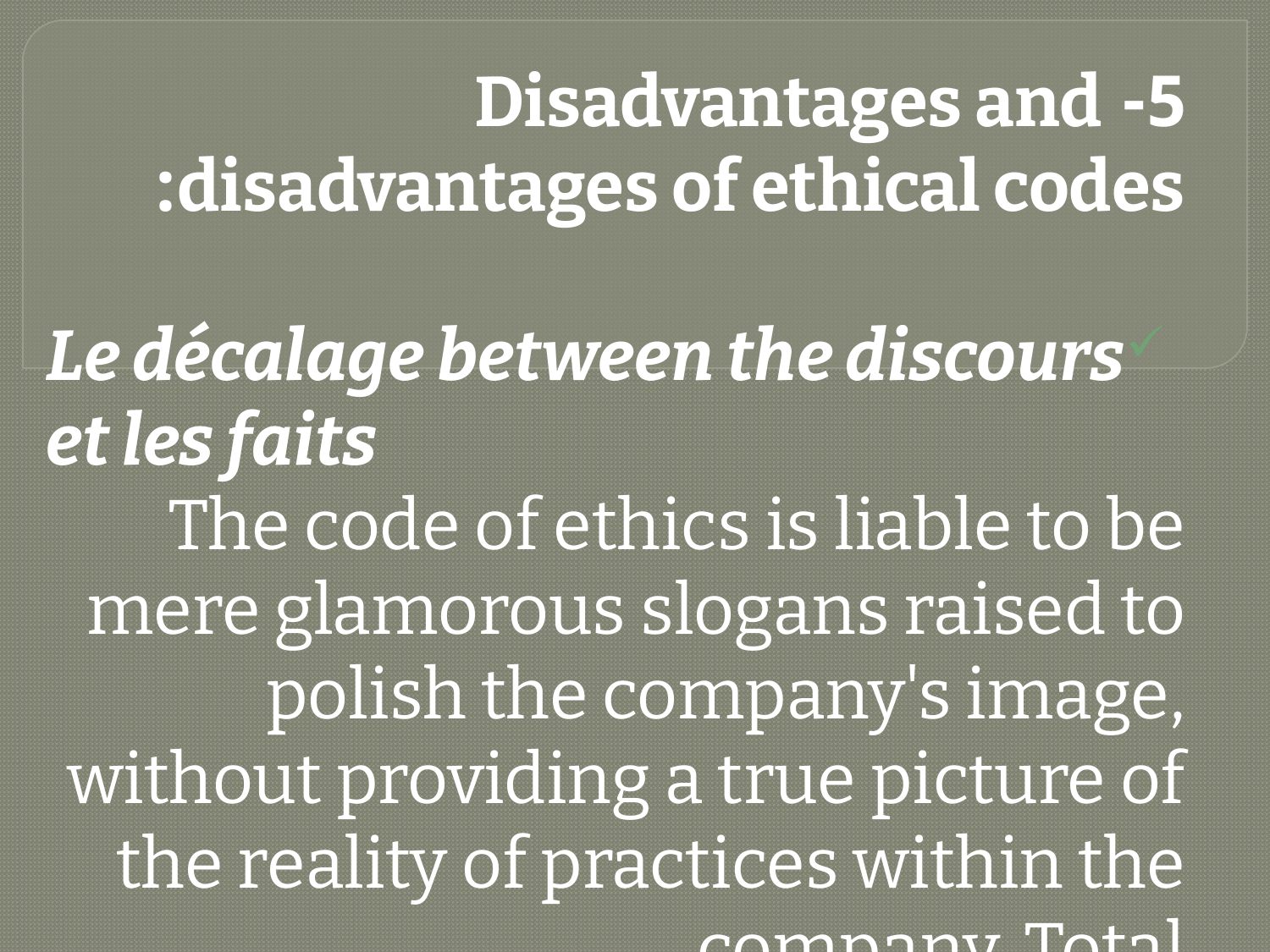

5- Disadvantages and disadvantages of ethical codes:

Le décalage between the discours et les faits
The code of ethics is liable to be mere glamorous slogans raised to polish the company's image, without providing a true picture of the reality of practices within the company. Total